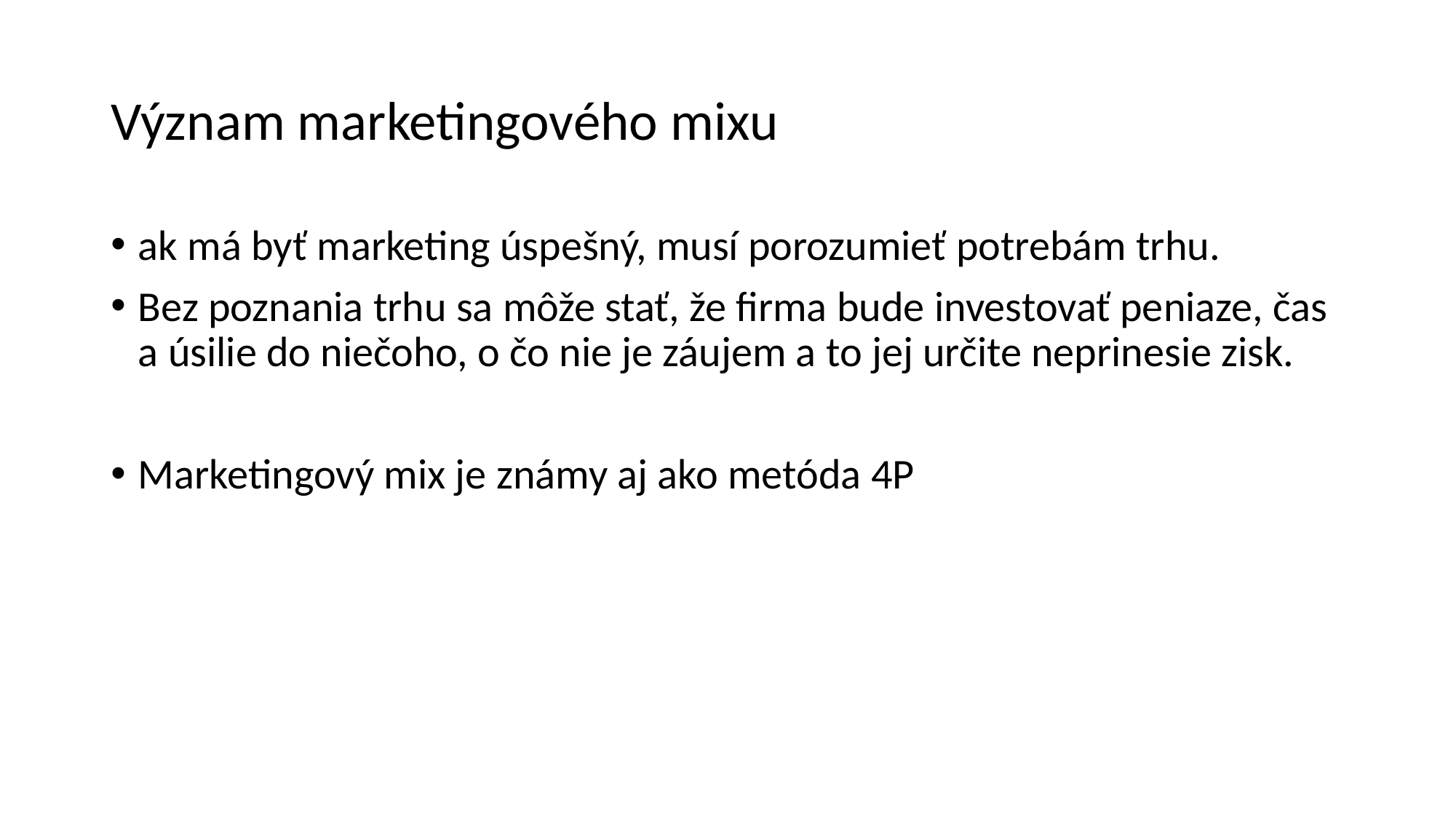

# Význam marketingového mixu
ak má byť marketing úspešný, musí porozumieť potrebám trhu.
Bez poznania trhu sa môže stať, že firma bude investovať peniaze, čas a úsilie do niečoho, o čo nie je záujem a to jej určite neprinesie zisk.

Marketingový mix je známy aj ako metóda 4P